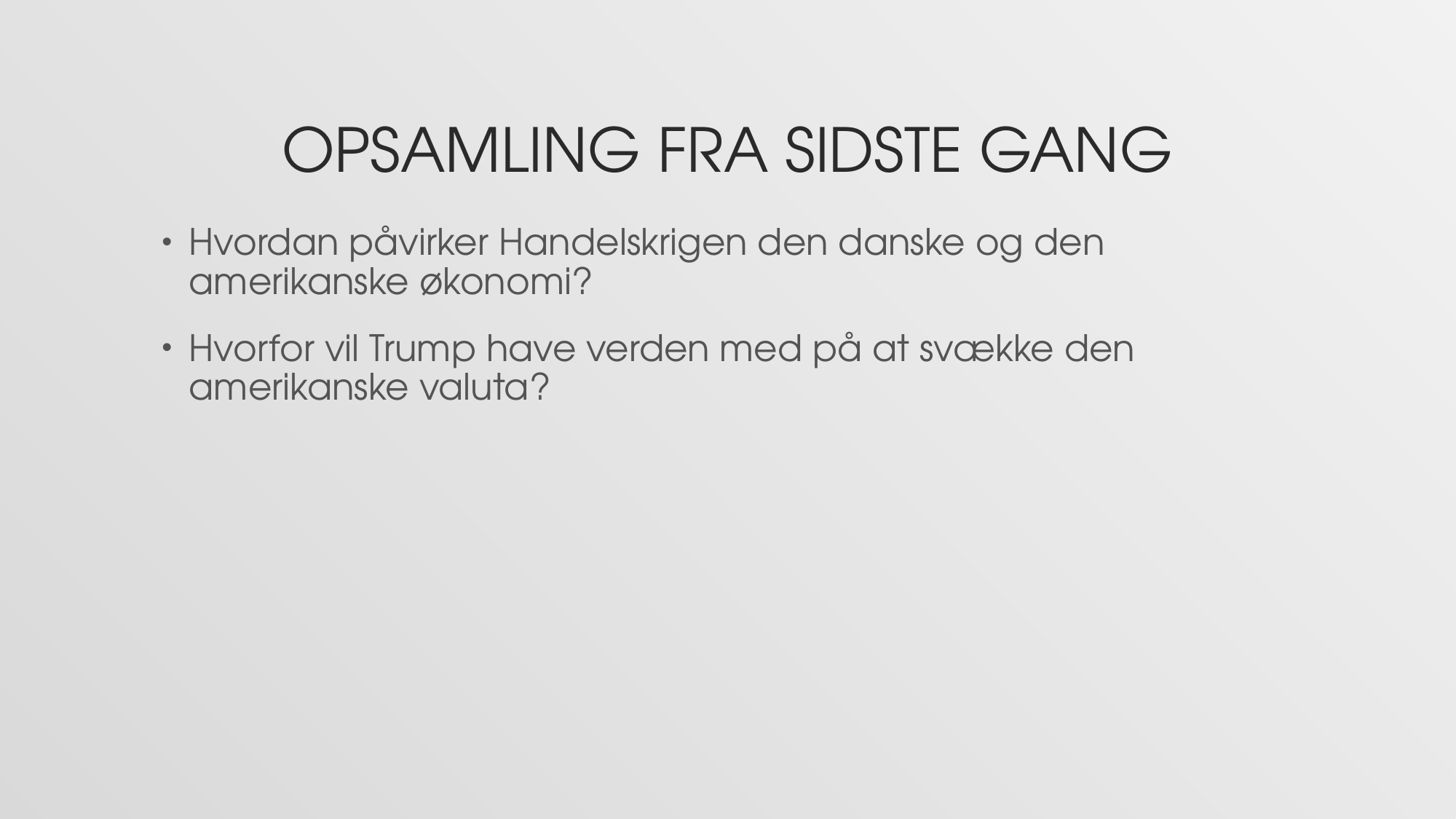

# Opsamling fra sidste gang
Hvordan påvirker Handelskrigen den danske og den amerikanske økonomi?
Hvorfor vil Trump have verden med på at svække den amerikanske valuta?